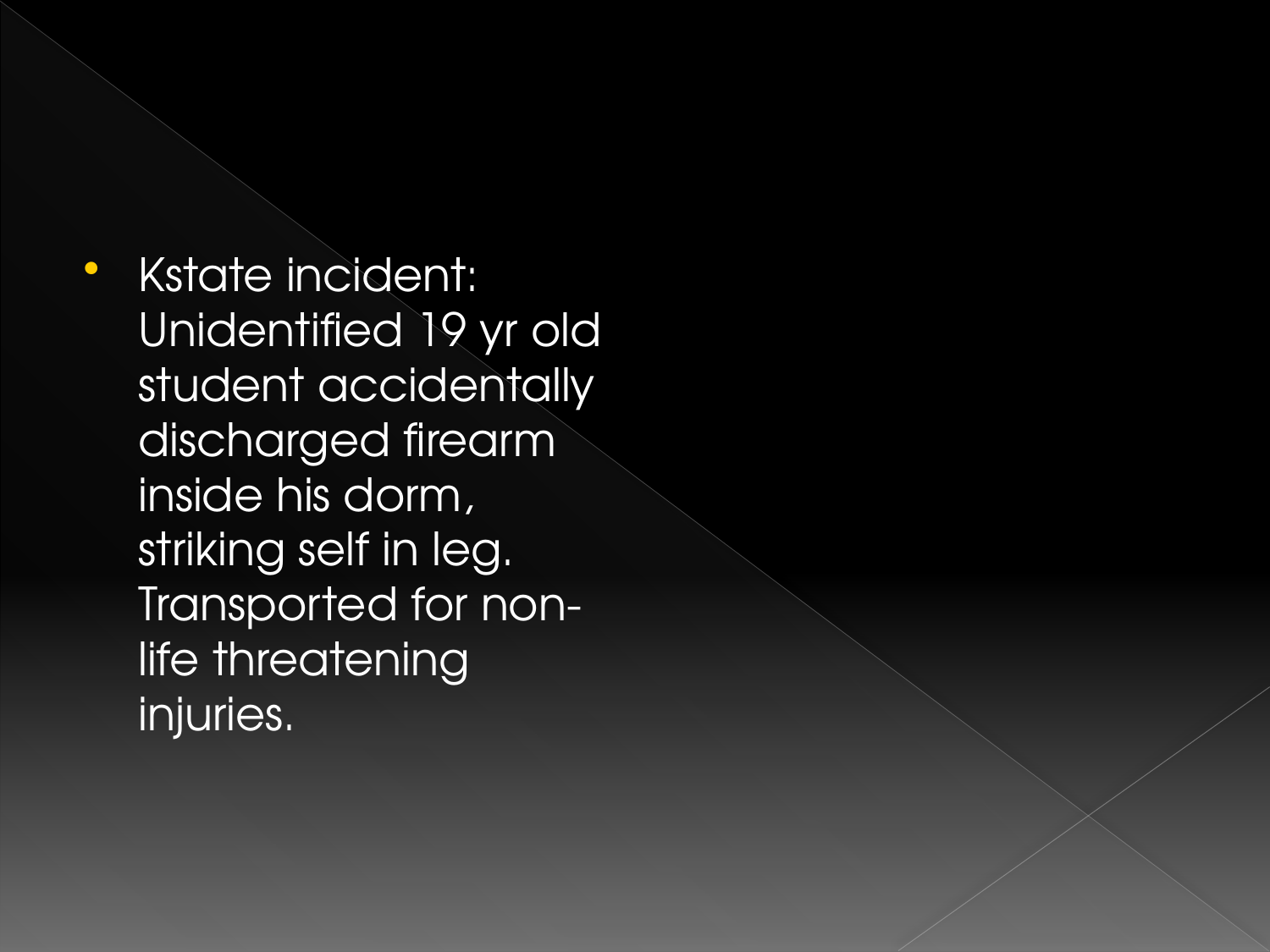

#
Kstate incident: Unidentified 19 yr old student accidentally discharged firearm inside his dorm, striking self in leg. Transported for non-life threatening injuries.